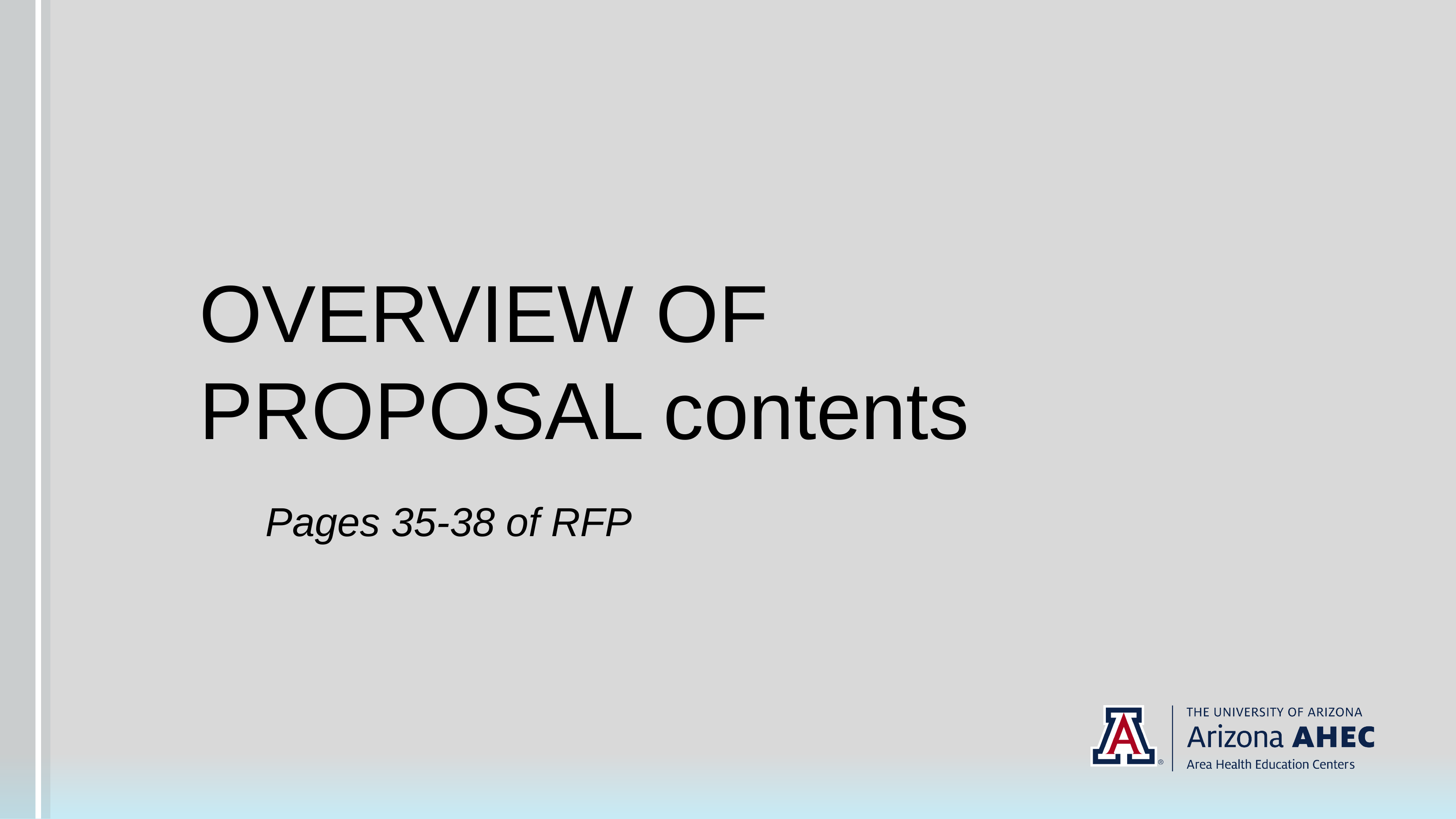

# OVERVIEW OF PROPOSAL contents Pages 35-38 of RFP